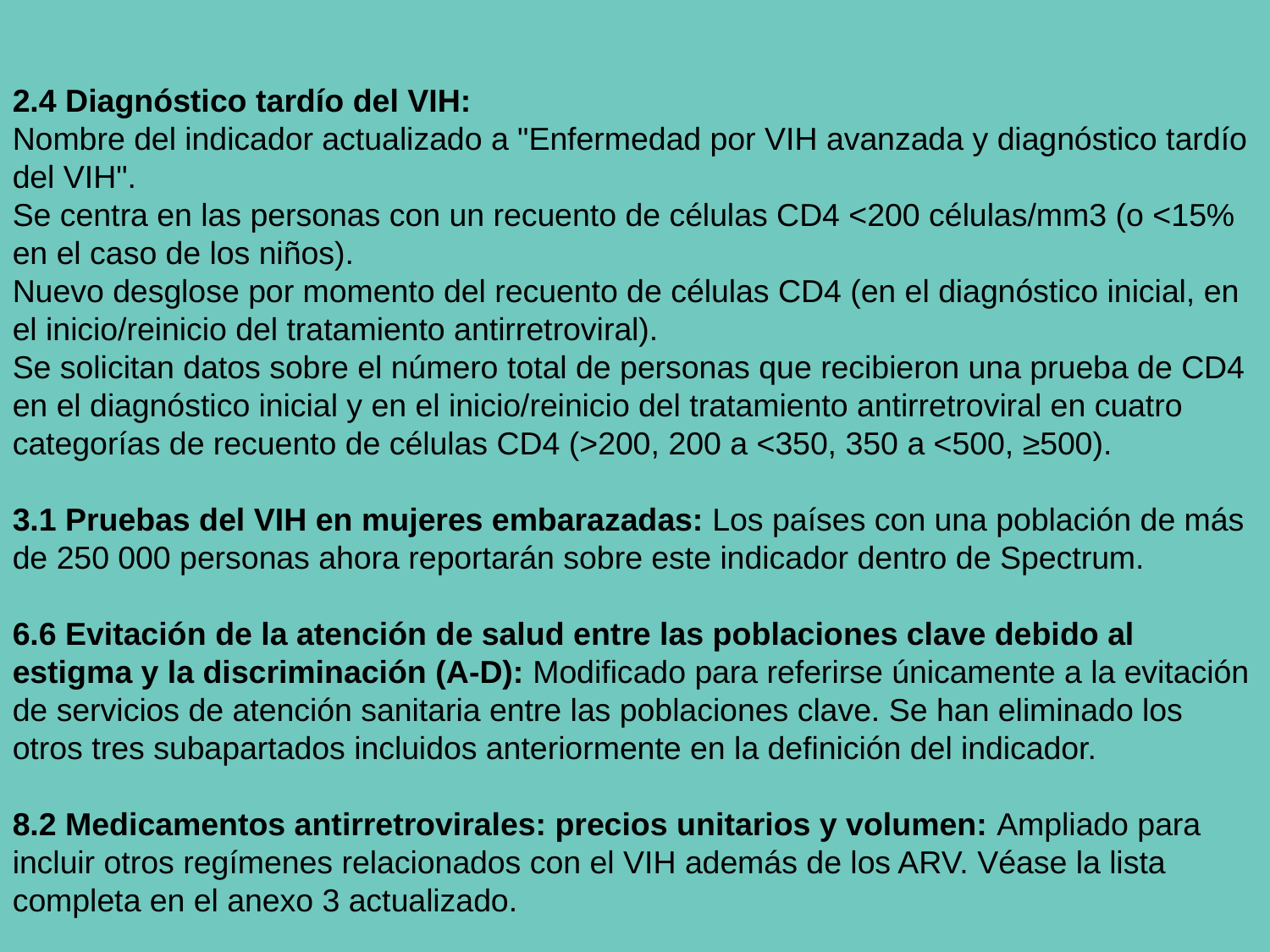

2.4 Diagnóstico tardío del VIH:
Nombre del indicador actualizado a "Enfermedad por VIH avanzada y diagnóstico tardío del VIH".
Se centra en las personas con un recuento de células CD4 <200 células/mm3 (o <15% en el caso de los niños).
Nuevo desglose por momento del recuento de células CD4 (en el diagnóstico inicial, en el inicio/reinicio del tratamiento antirretroviral).
Se solicitan datos sobre el número total de personas que recibieron una prueba de CD4 en el diagnóstico inicial y en el inicio/reinicio del tratamiento antirretroviral en cuatro categorías de recuento de células CD4 (>200, 200 a <350, 350 a <500, ≥500).

3.1 Pruebas del VIH en mujeres embarazadas: Los países con una población de más de 250 000 personas ahora reportarán sobre este indicador dentro de Spectrum.

6.6 Evitación de la atención de salud entre las poblaciones clave debido al estigma y la discriminación (A-D): Modificado para referirse únicamente a la evitación de servicios de atención sanitaria entre las poblaciones clave. Se han eliminado los otros tres subapartados incluidos anteriormente en la definición del indicador.

8.2 Medicamentos antirretrovirales: precios unitarios y volumen: Ampliado para incluir otros regímenes relacionados con el VIH además de los ARV. Véase la lista completa en el anexo 3 actualizado.